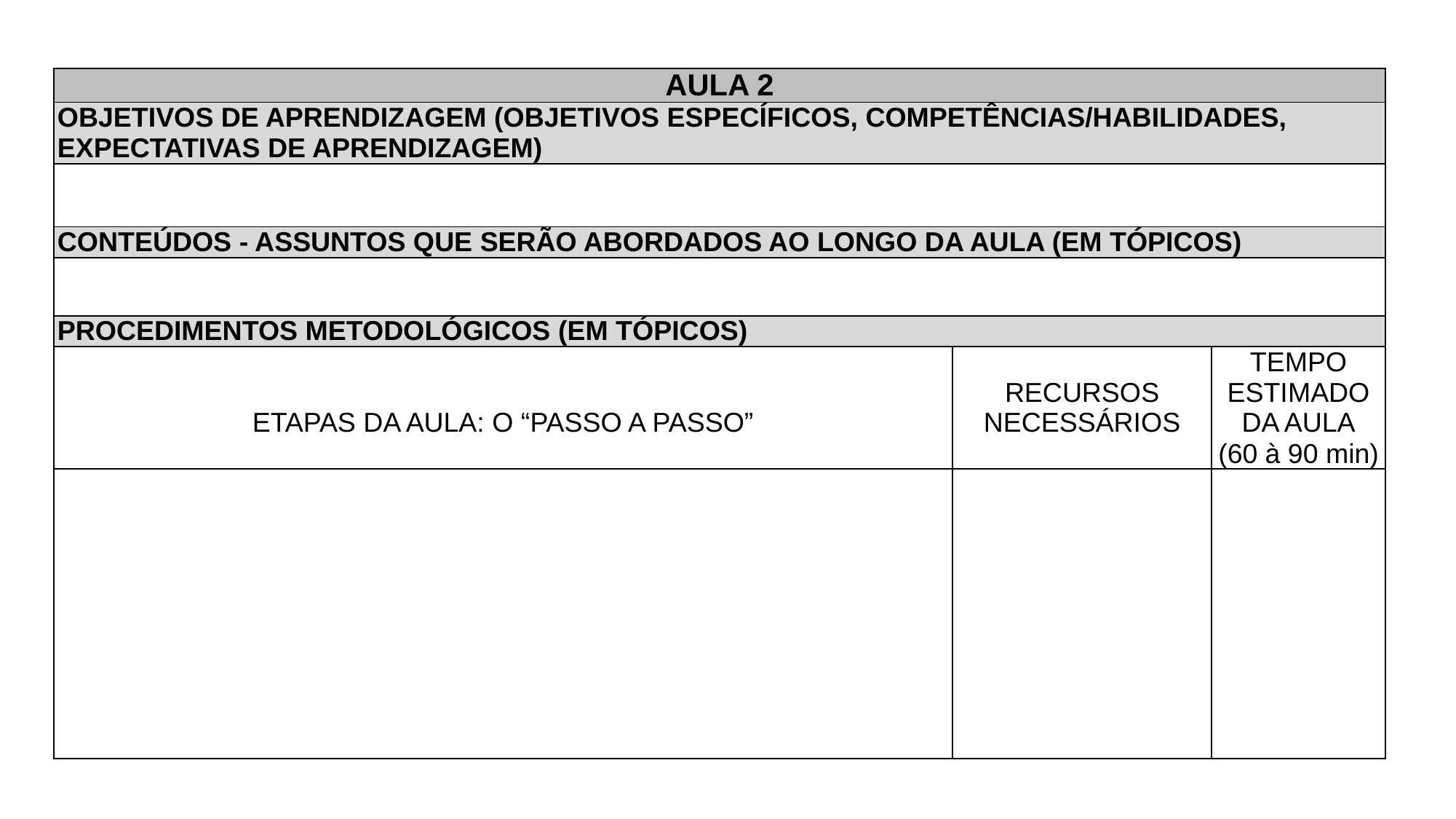

| AULA 2 |  |  |
| --- | --- | --- |
| OBJETIVOS DE APRENDIZAGEM (OBJETIVOS ESPECÍFICOS, COMPETÊNCIAS/HABILIDADES, EXPECTATIVAS DE APRENDIZAGEM) |  |  |
|  |  |  |
| CONTEÚDOS - ASSUNTOS QUE SERÃO ABORDADOS AO LONGO DA AULA (EM TÓPICOS) |  |  |
|  |  |  |
| PROCEDIMENTOS METODOLÓGICOS (EM TÓPICOS) |  |  |
| ETAPAS DA AULA: O “PASSO A PASSO” | RECURSOS NECESSÁRIOS | TEMPO ESTIMADO DA AULA (60 à 90 min) |
|  |  |  |